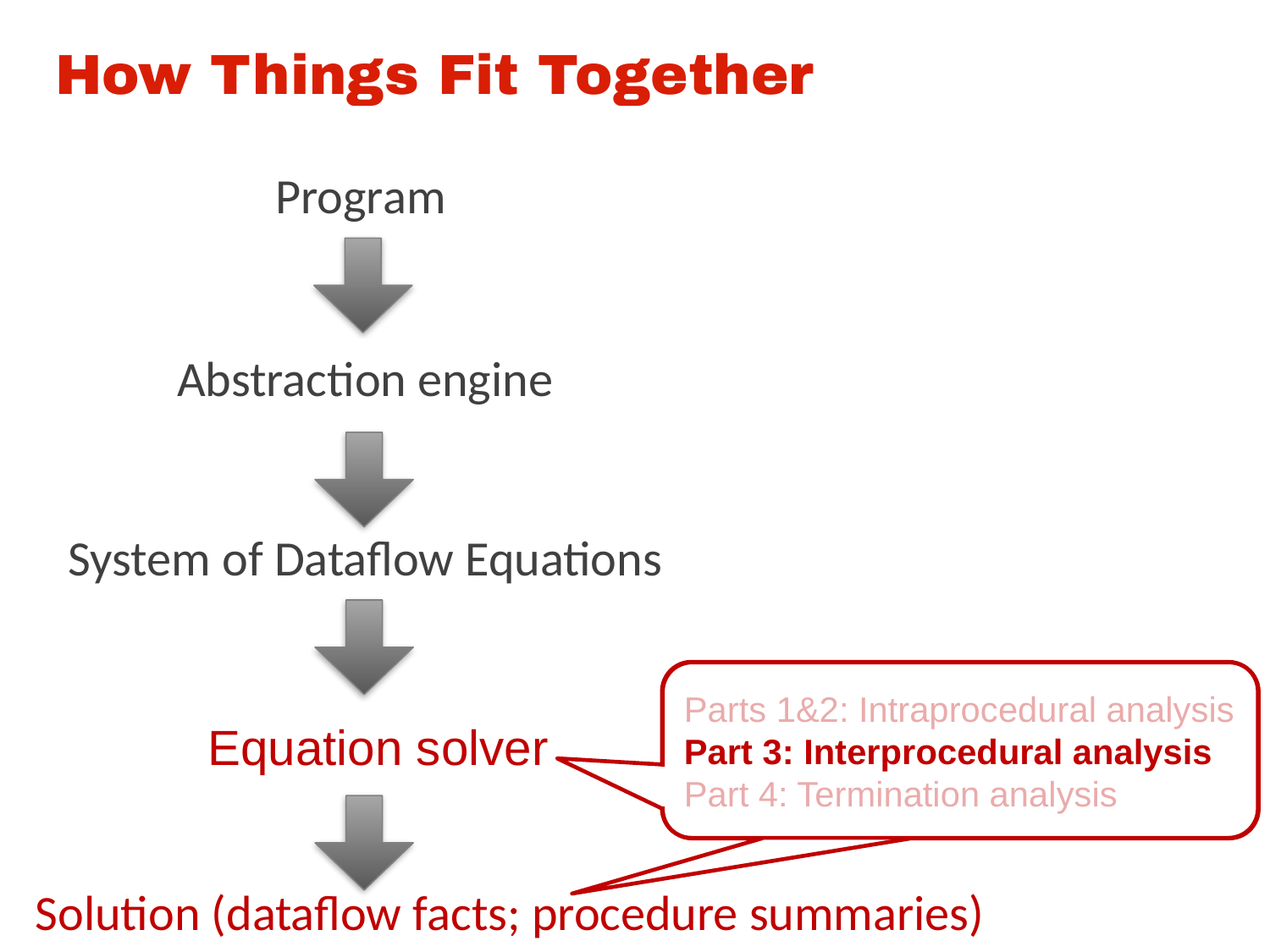

# How Things Fit Together
Program

Abstraction engine

System of Dataflow Equations

Parts 1&2: Intraprocedural analysis
Part 3: Interprocedural analysis
Part 4: Termination analysis

Equation solver

Solution (dataflow facts; procedure summaries)